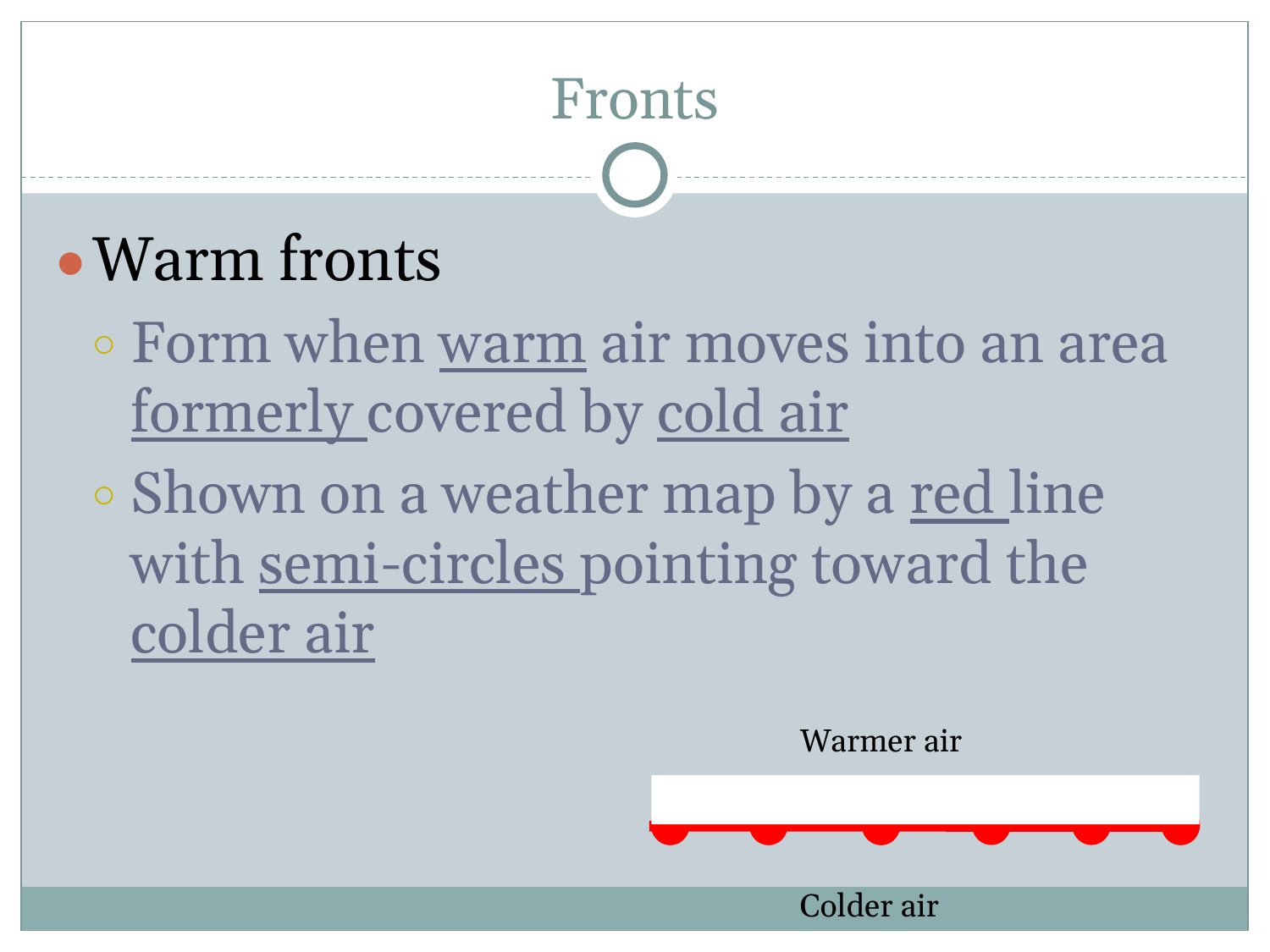

# Fronts
Warm fronts
Form when warm air moves into an area formerly covered by cold air
Shown on a weather map by a red line with semi-circles pointing toward the colder air
Warmer air

Colder air